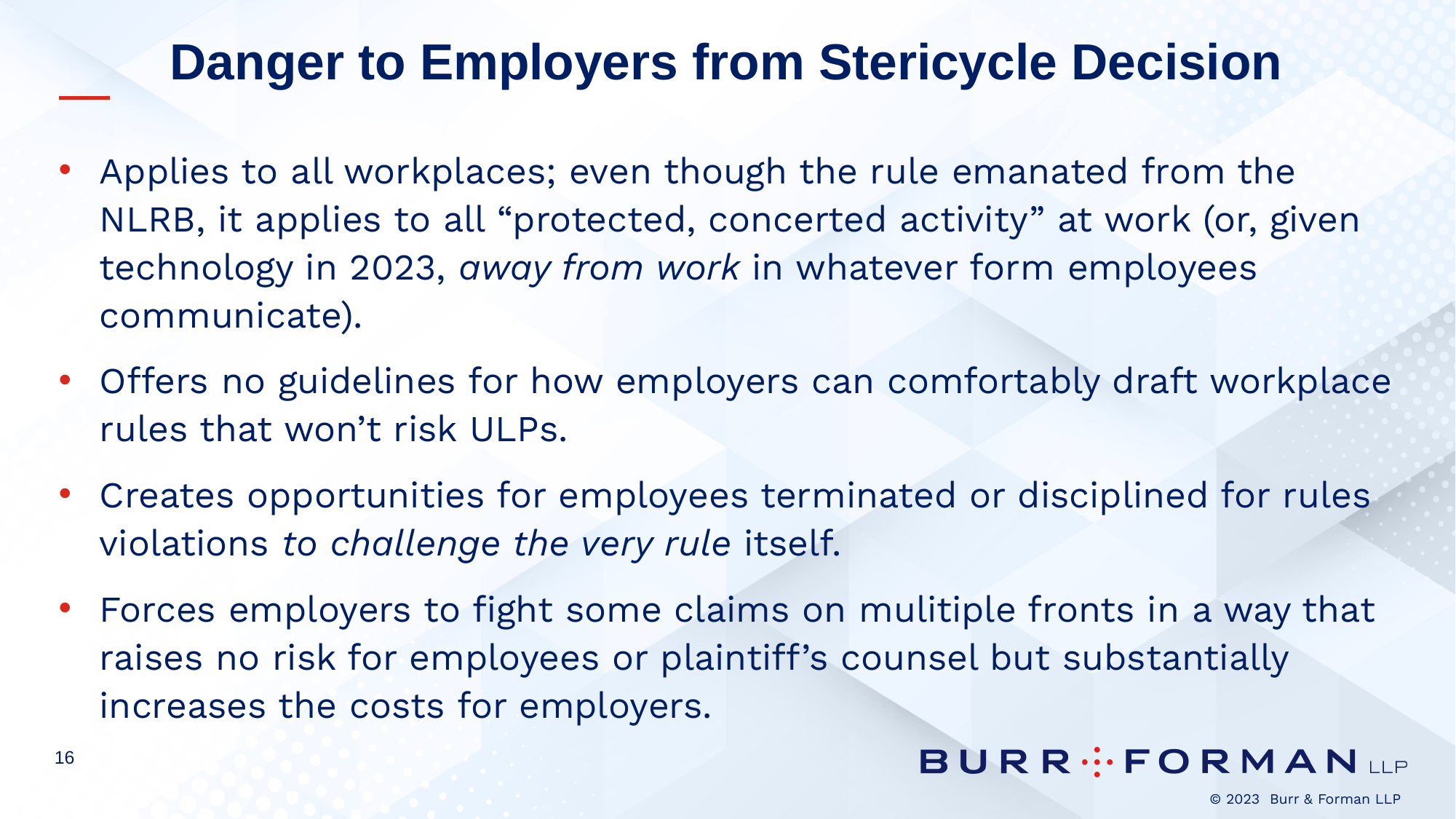

# Danger to Employers from Stericycle Decision
Applies to all workplaces; even though the rule emanated from the NLRB, it applies to all “protected, concerted activity” at work (or, given technology in 2023, away from work in whatever form employees communicate).
Offers no guidelines for how employers can comfortably draft workplace rules that won’t risk ULPs.
Creates opportunities for employees terminated or disciplined for rules violations to challenge the very rule itself.
Forces employers to fight some claims on mulitiple fronts in a way that raises no risk for employees or plaintiff’s counsel but substantially increases the costs for employers.